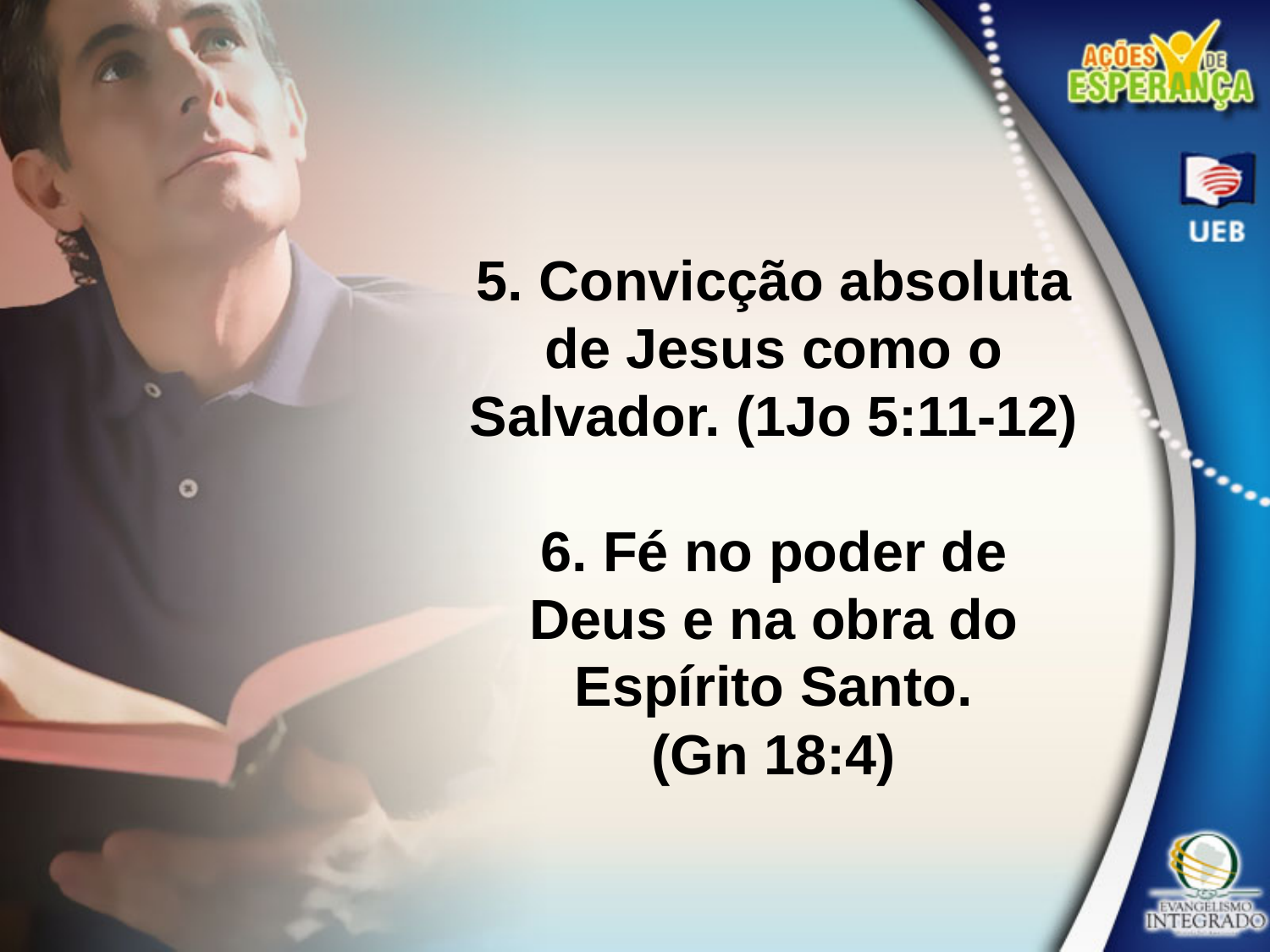

5. Convicção absoluta de Jesus como o Salvador. (1Jo 5:11-12)

6. Fé no poder de Deus e na obra do Espírito Santo.
(Gn 18:4)